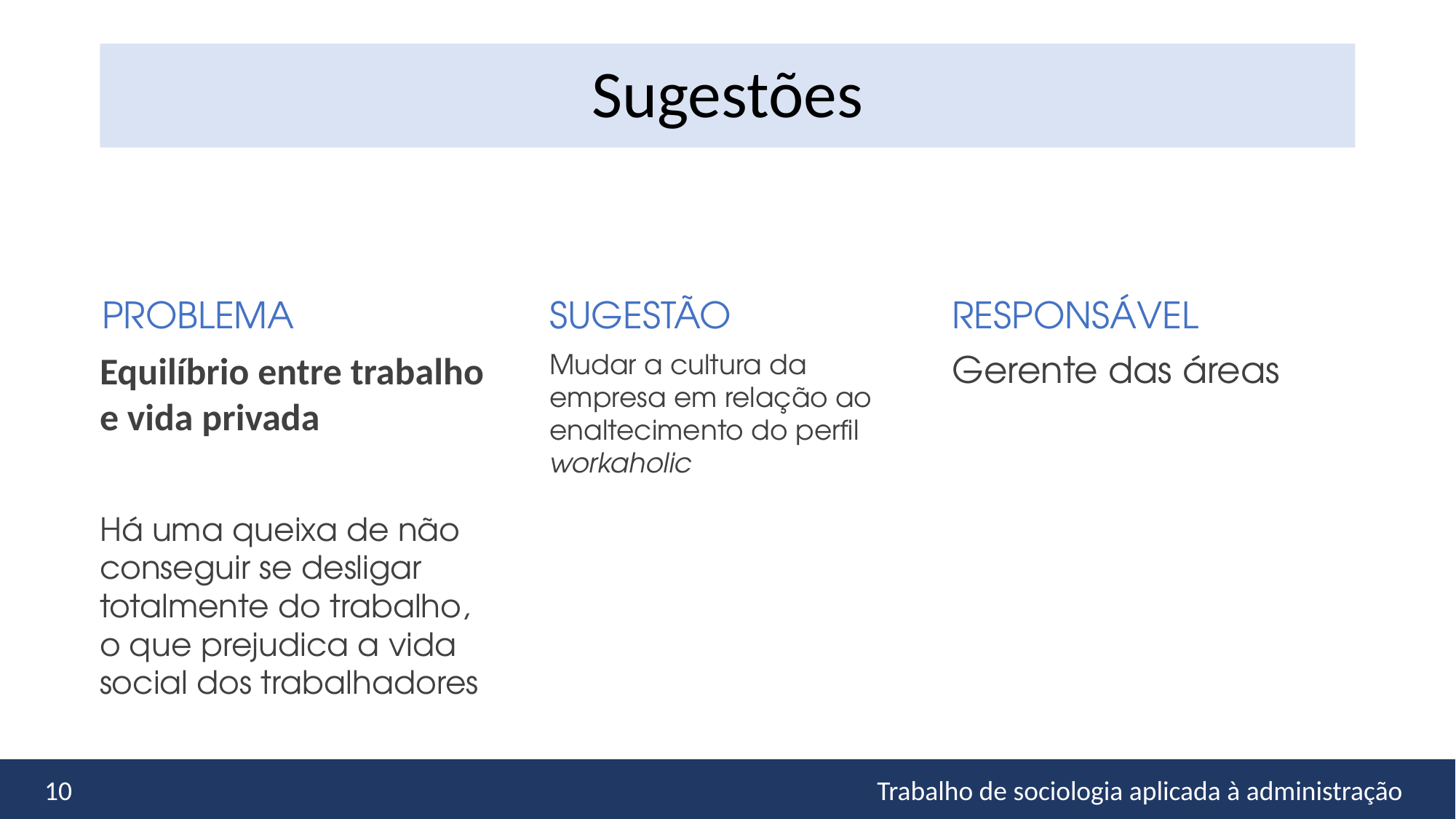

#
Sugestões
RESPONSÁVEL
PROBLEMA
SUGESTÃO
Equilíbrio entre trabalho e vida privada

Há uma queixa de não conseguir se desligar totalmente do trabalho, o que prejudica a vida social dos trabalhadores
Mudar a cultura da empresa em relação ao enaltecimento do perfil workaholic
Gerente das áreas

10
Trabalho de sociologia aplicada à administração